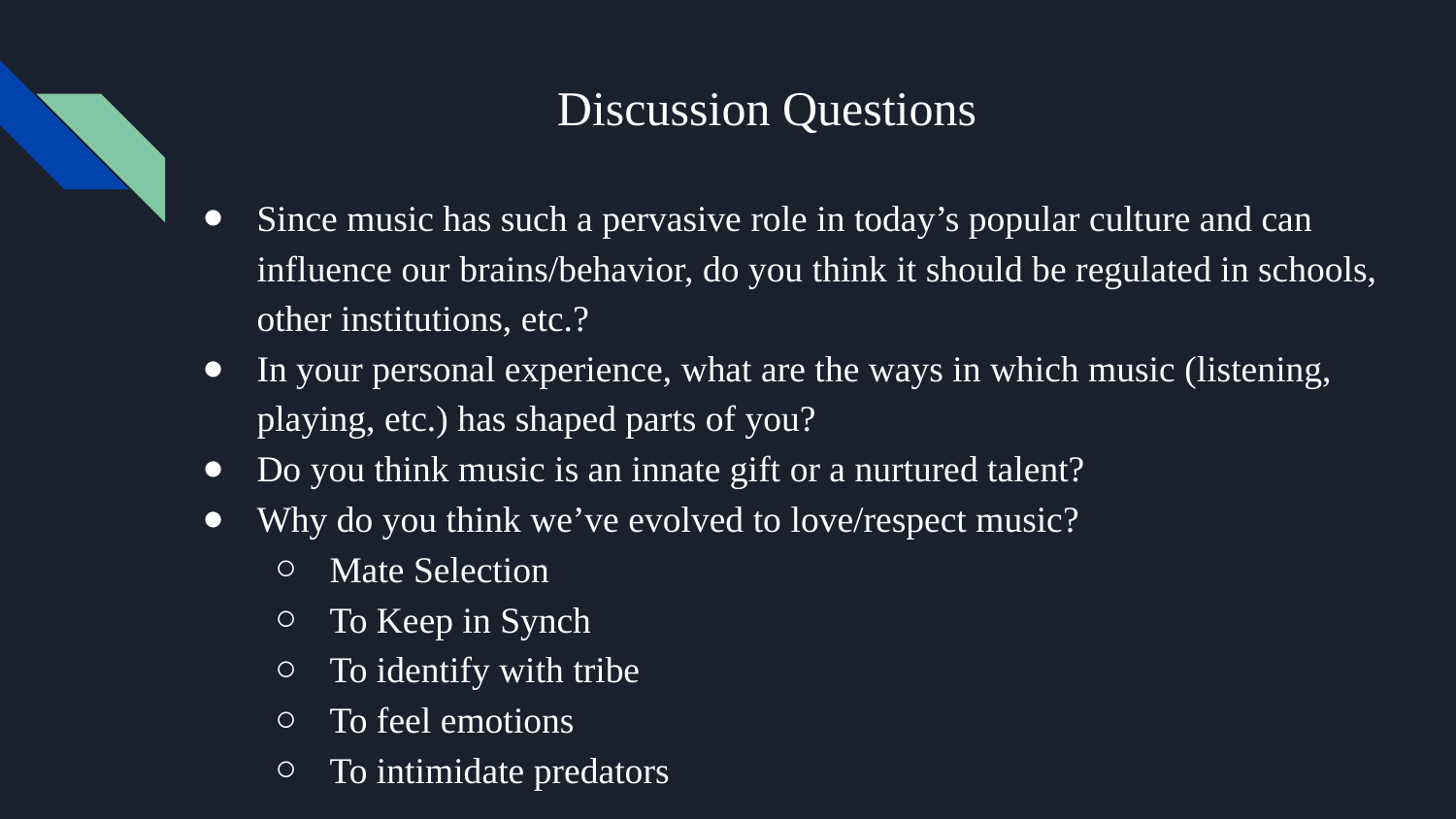

# Discussion Questions

Since music has such a pervasive role in today’s popular culture and can influence our brains/behavior, do you think it should be regulated in schools, other institutions, etc.?
In your personal experience, what are the ways in which music (listening, playing, etc.) has shaped parts of you?
Do you think music is an innate gift or a nurtured talent?
Why do you think we’ve evolved to love/respect music?
Mate Selection
To Keep in Synch
To identify with tribe
To feel emotions
To intimidate predators